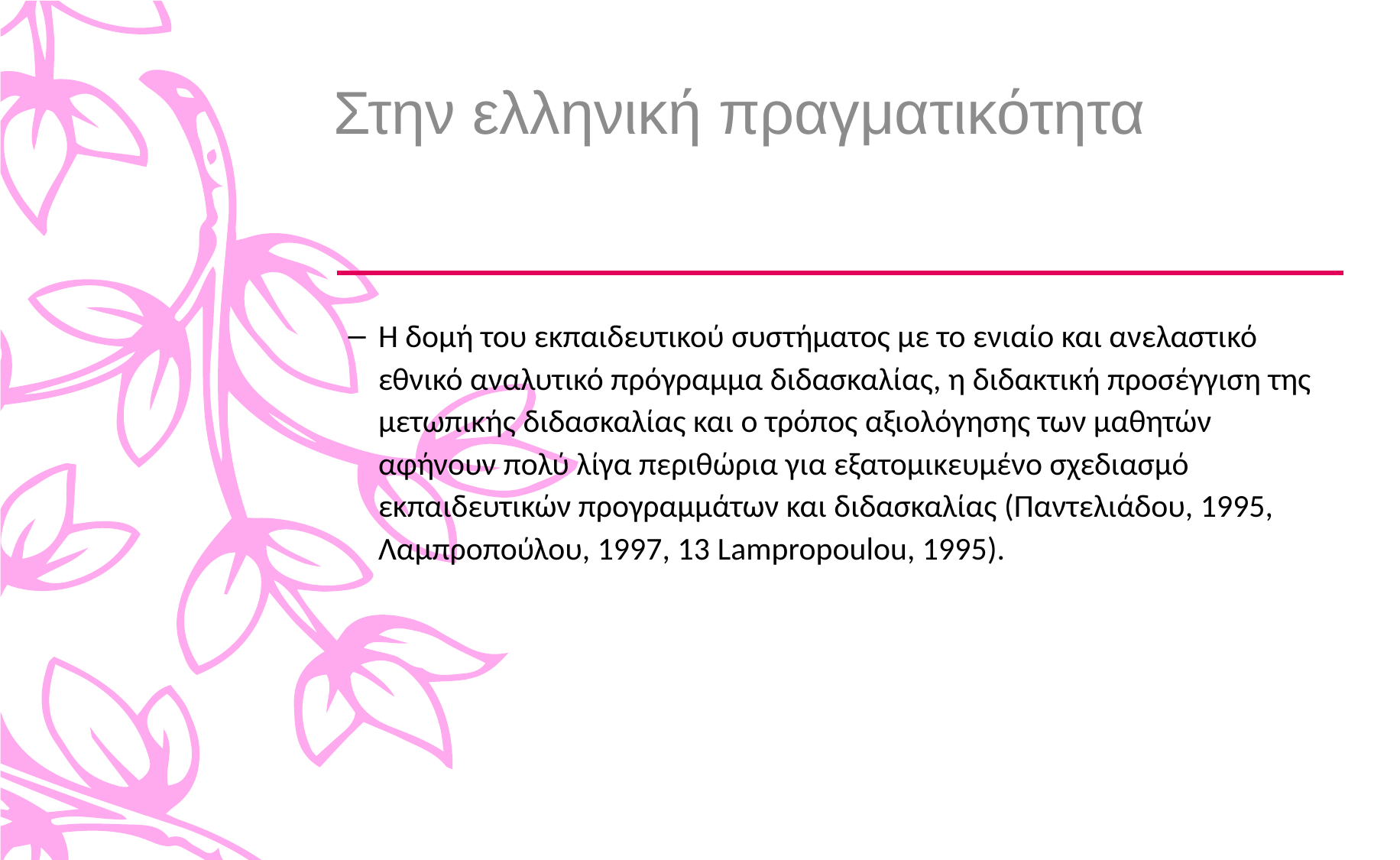

# Στην ελληνική πραγματικότητα
Η δομή του εκπαιδευτικού συστήματος με το ενιαίο και ανελαστικό εθνικό αναλυτικό πρόγραμμα διδασκαλίας, η διδακτική προσέγγιση της μετωπικής διδασκαλίας και ο τρόπος αξιολόγησης των μαθητών αφήνουν πολύ λίγα περιθώρια για εξατομικευμένο σχεδιασμό εκπαιδευτικών προγραμμάτων και διδασκαλίας (Παντελιάδου, 1995, Λαμπροπούλου, 1997, 13 Lampropoulou, 1995).